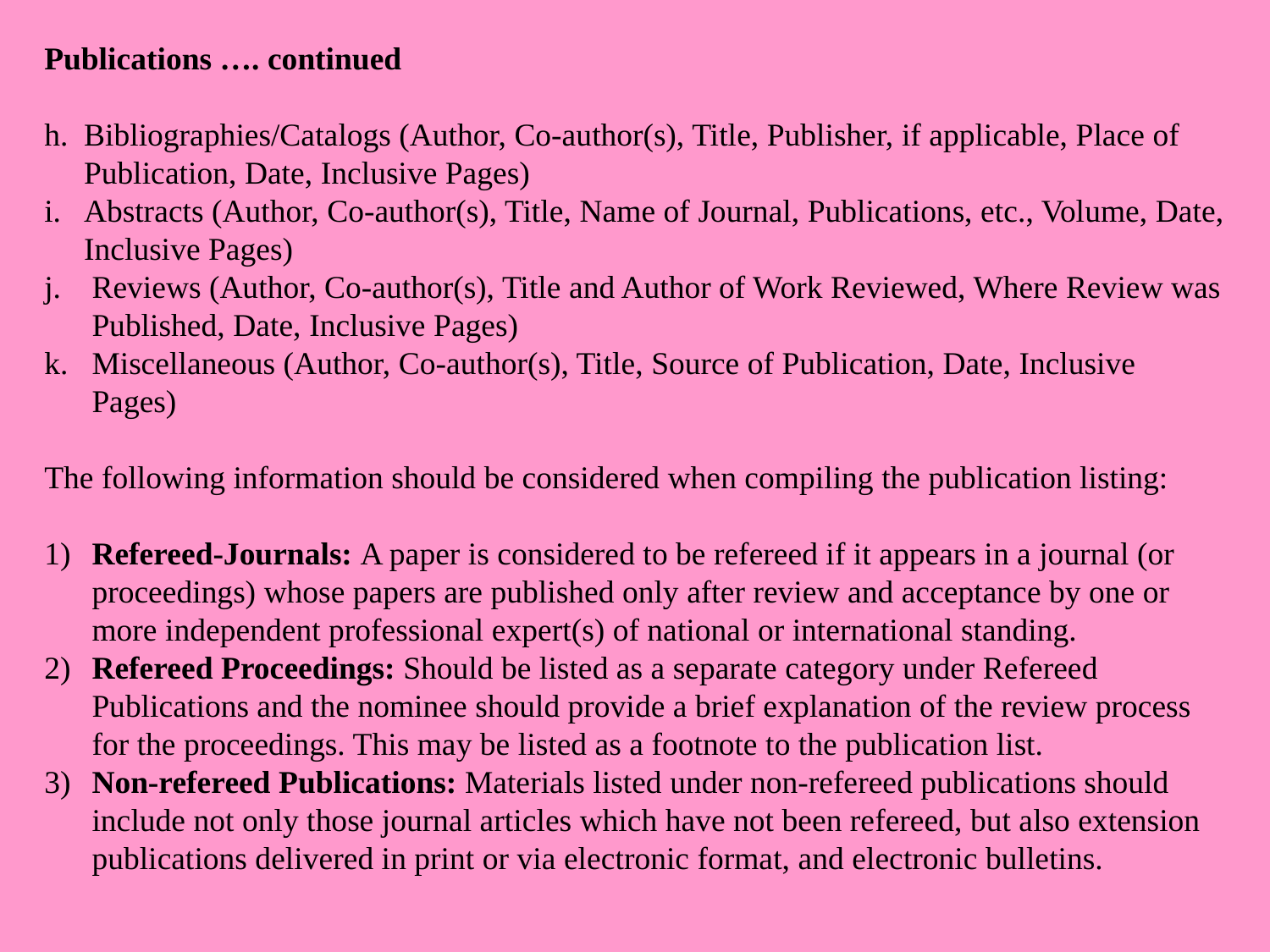

Publications …. continued

h.	Bibliographies/Catalogs (Author, Co-author(s), Title, Publisher, if applicable, Place of Publication, Date, Inclusive Pages)
i.	Abstracts (Author, Co-author(s), Title, Name of Journal, Publications, etc., Volume, Date, Inclusive Pages)
j. 	Reviews (Author, Co-author(s), Title and Author of Work Reviewed, Where Review was Published, Date, Inclusive Pages)
k.	Miscellaneous (Author, Co-author(s), Title, Source of Publication, Date, Inclusive Pages)

The following information should be considered when compiling the publication listing:

1)	Refereed-Journals: A paper is considered to be refereed if it appears in a journal (or proceedings) whose papers are published only after review and acceptance by one or more independent professional expert(s) of national or international standing.
2)	Refereed Proceedings: Should be listed as a separate category under Refereed Publications and the nominee should provide a brief explanation of the review process for the proceedings. This may be listed as a footnote to the publication list.
3)	Non-refereed Publications: Materials listed under non-refereed publications should include not only those journal articles which have not been refereed, but also extension publications delivered in print or via electronic format, and electronic bulletins.